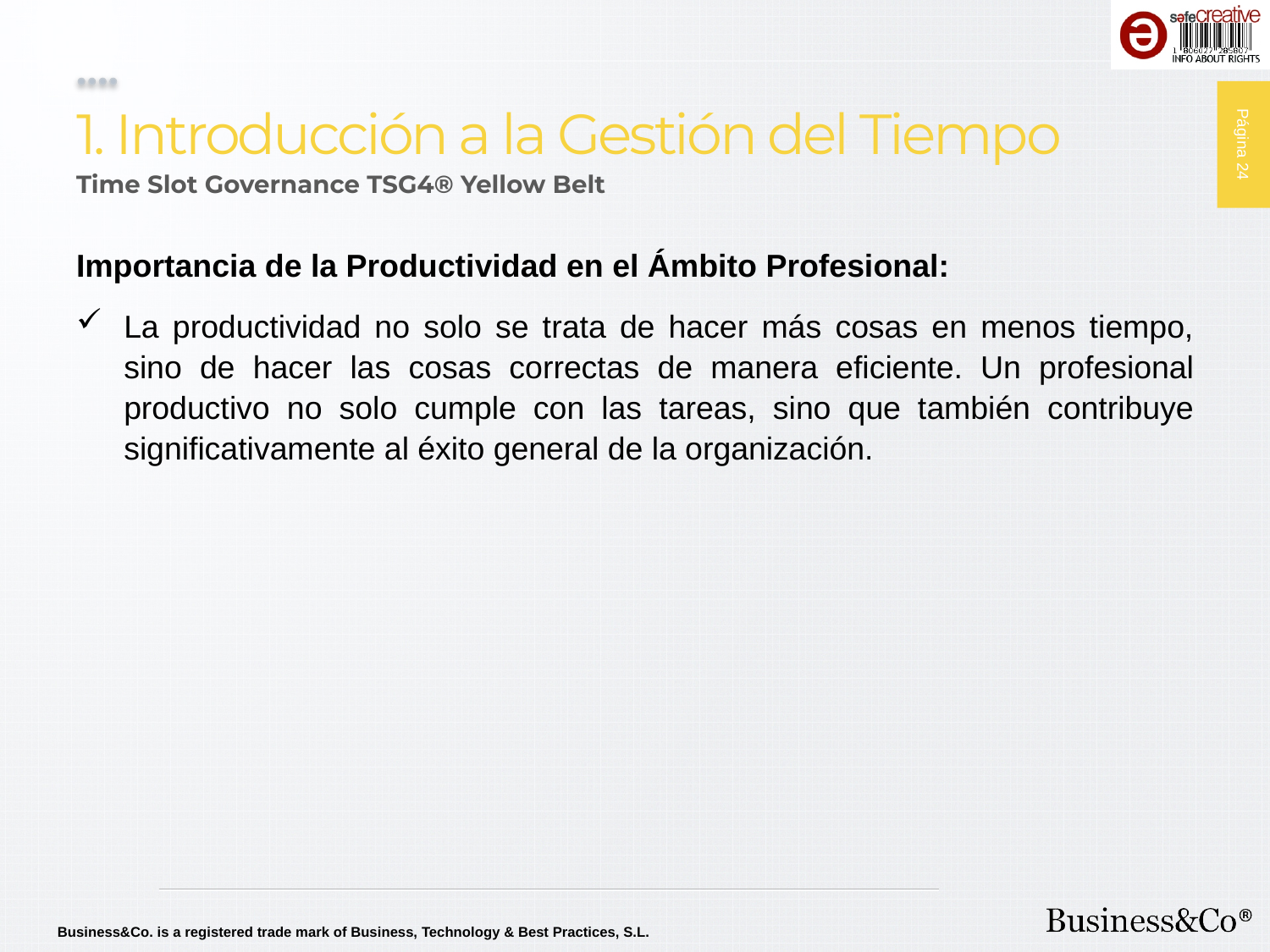

# 1. Introducción a la Gestión del Tiempo
Time Slot Governance TSG4® Yellow Belt

Importancia de la Productividad en el Ámbito Profesional:
La productividad no solo se trata de hacer más cosas en menos tiempo, sino de hacer las cosas correctas de manera eficiente. Un profesional productivo no solo cumple con las tareas, sino que también contribuye significativamente al éxito general de la organización.